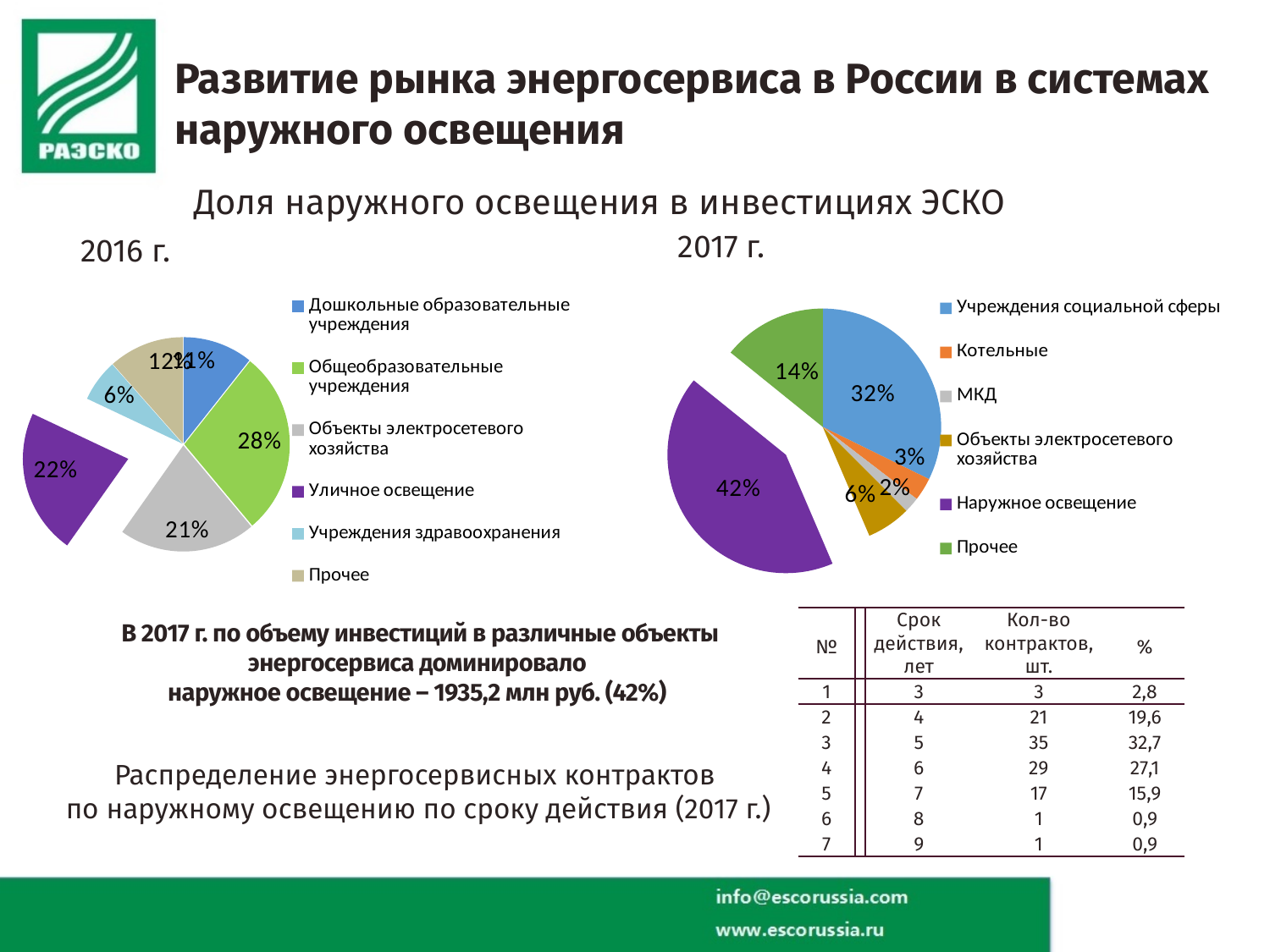

# Развитие рынка энергосервиса в России в системах наружного освещения
Доля наружного освещения в инвестициях ЭСКО
2017 г.
2016 г.

### Chart

| Category | цена |
|---|---|
| Дошкольные образовательные учреждения | 598.32803599 |
| Общеобразовательные учреждения | 1574.508386154612 |
| Объекты электросетевого хозяйства | 1172.479861502225 |
| Уличное освещение | 1238.25846925391 |
| Учреждения здравоохранения | 359.89979628 |
| Прочее | 647.6699537400001 |

### Chart

| Category | Ряд 1 |
|---|---|
| Учреждения социальной сферы | 32.3 |
| Котельные | 3.14921894705429 |
| МКД | 2.119132724587691 |
| Объекты электросетевого хозяйства | 6.037784417634827 |
| Наружное освещение | 42.3 |
| Прочее | 14.2 |
| № |  | Срок действия, лет | Кол-во контрактов, шт. | % |
| --- | --- | --- | --- | --- |
| 1 |  | 3 | 3 | 2,8 |
| 2 |  | 4 | 21 | 19,6 |
| 3 |  | 5 | 35 | 32,7 |
| 4 |  | 6 | 29 | 27,1 |
| 5 |  | 7 | 17 | 15,9 |
| 6 |  | 8 | 1 | 0,9 |
| 7 |  | 9 | 1 | 0,9 |
В 2017 г. по объему инвестиций в различные объекты энергосервиса доминировало
наружное освещение – 1935,2 млн руб. (42%)
Распределение энергосервисных контрактов
по наружному освещению по сроку действия (2017 г.)